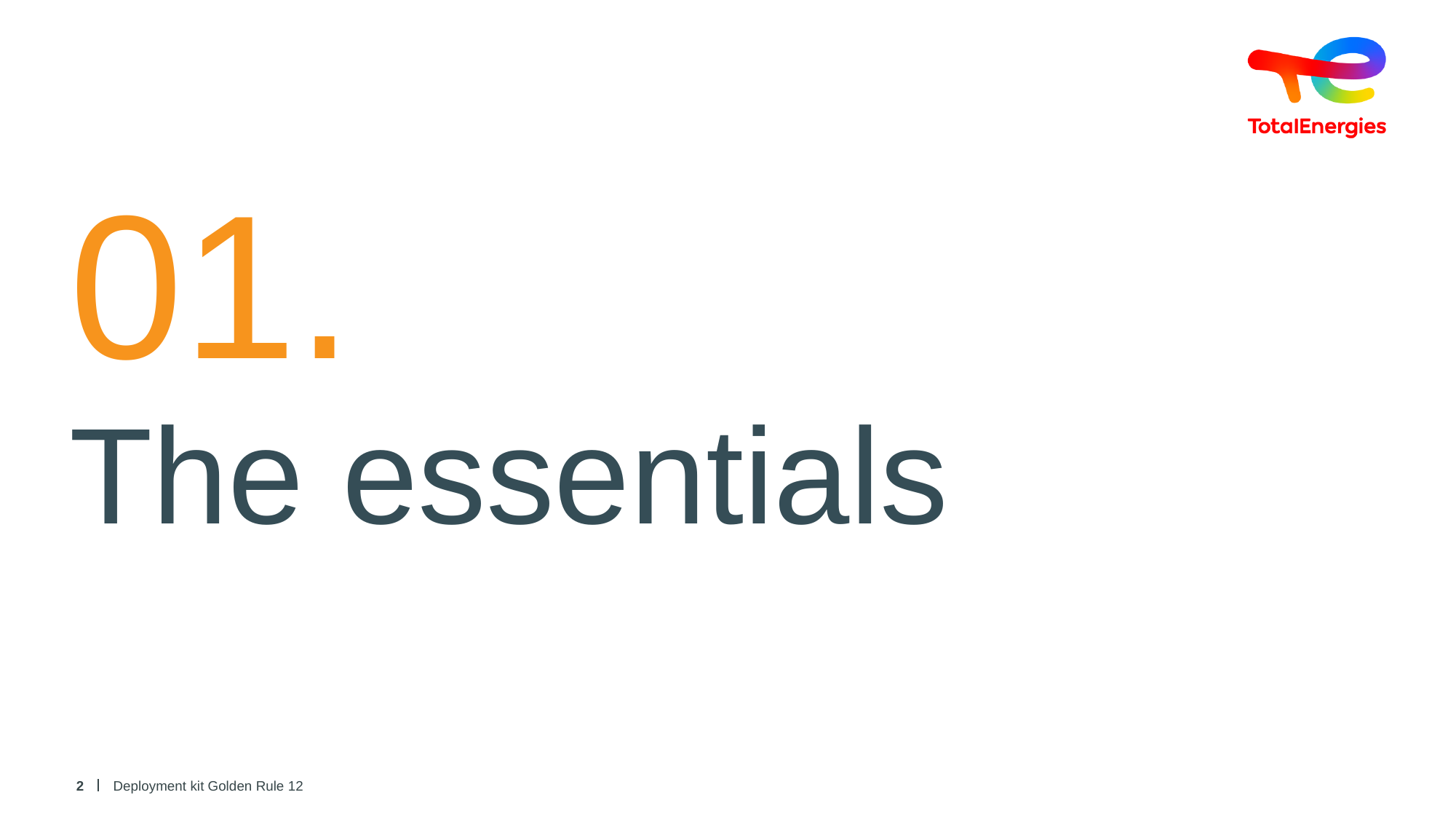

01.
The essentials
2
Deployment kit Golden Rule 12